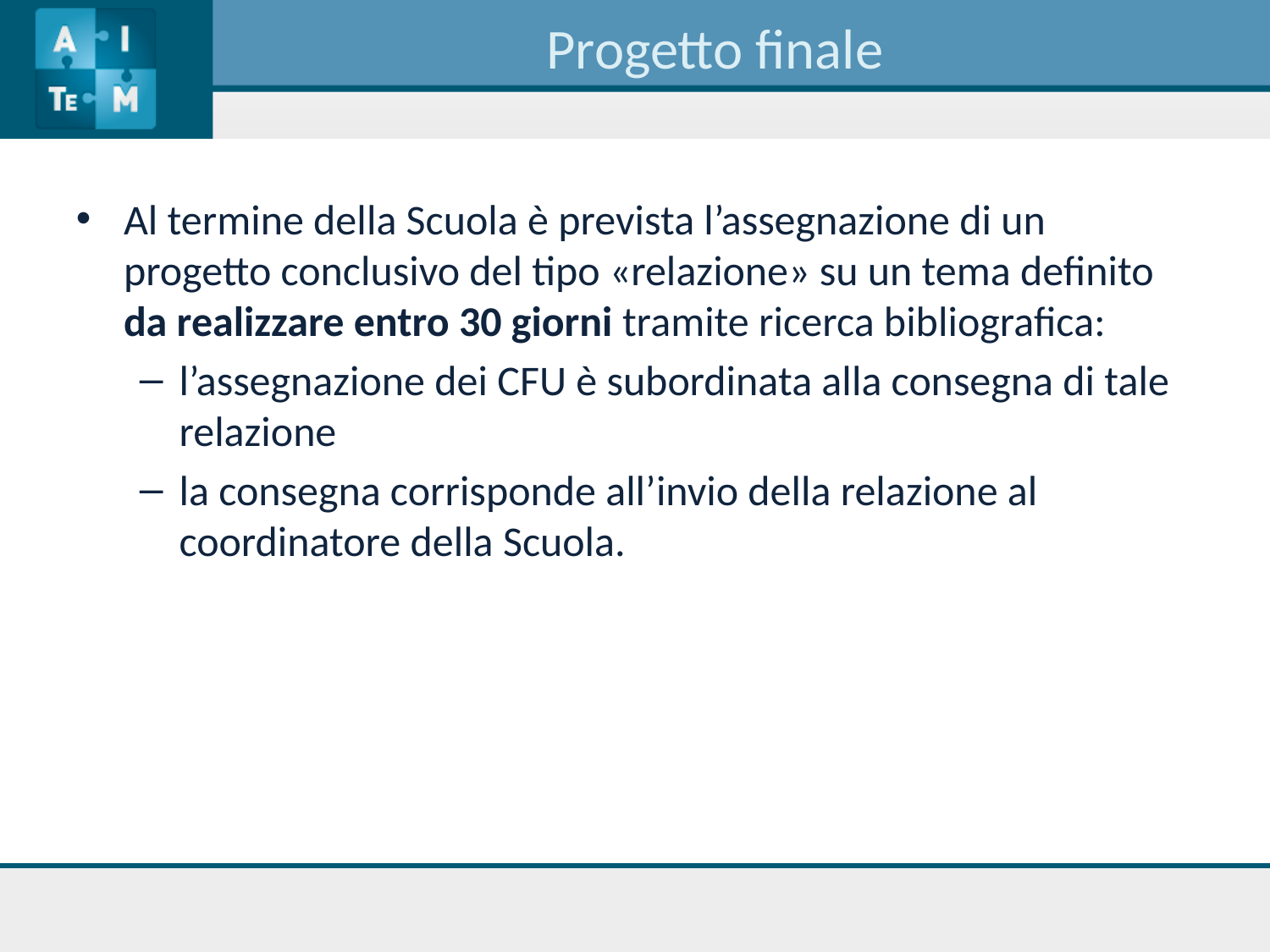

# Progetto finale
Al termine della Scuola è prevista l’assegnazione di un progetto conclusivo del tipo «relazione» su un tema definito da realizzare entro 30 giorni tramite ricerca bibliografica:
l’assegnazione dei CFU è subordinata alla consegna di tale relazione
la consegna corrisponde all’invio della relazione al coordinatore della Scuola.